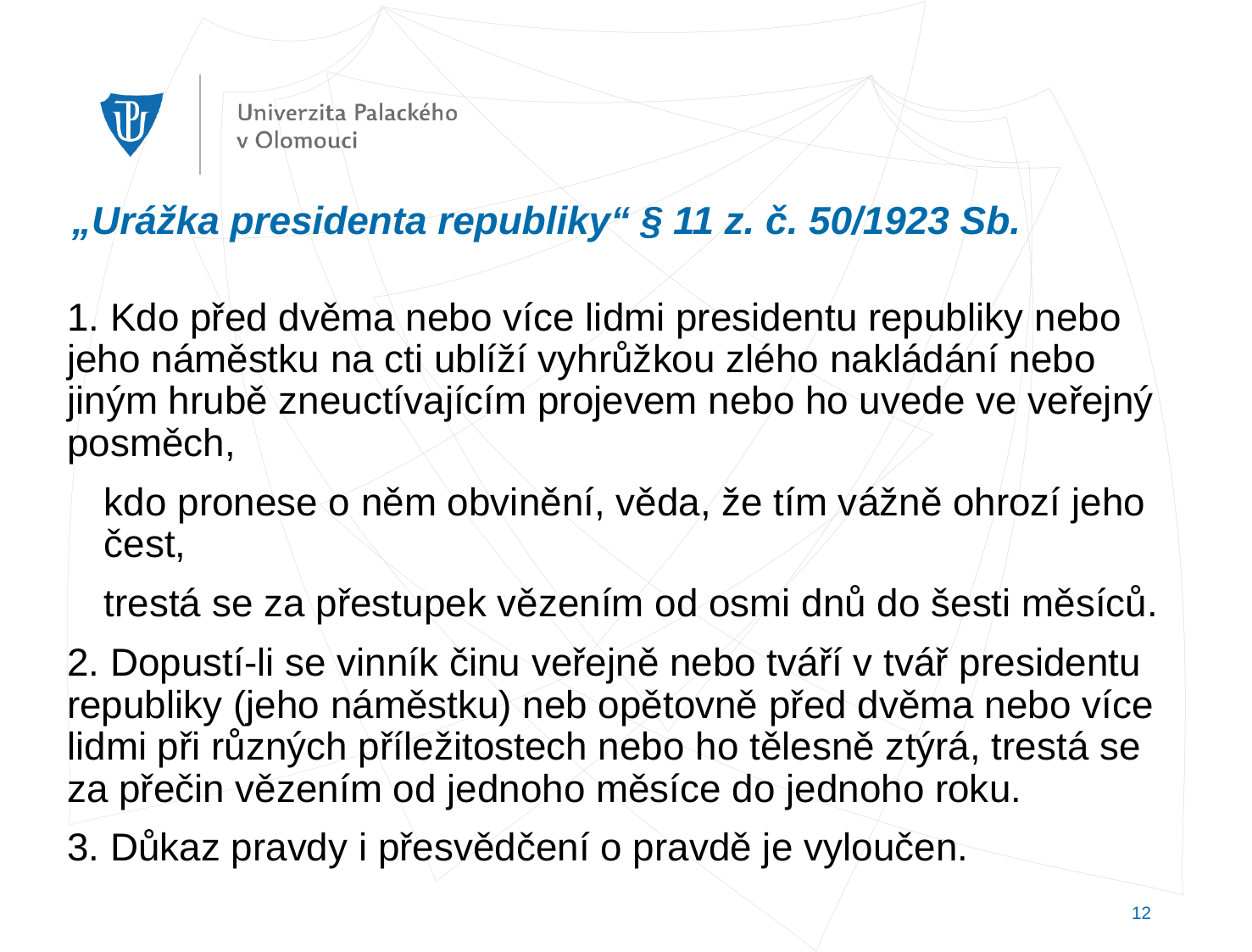

# „Urážka presidenta republiky“ § 11 z. č. 50/1923 Sb.
1. Kdo před dvěma nebo více lidmi presidentu republiky nebo jeho náměstku na cti ublíží vyhrůžkou zlého nakládání nebo jiným hrubě zneuctívajícím projevem nebo ho uvede ve veřejný posměch,
	kdo pronese o něm obvinění, věda, že tím vážně ohrozí jeho čest,
	trestá se za přestupek vězením od osmi dnů do šesti měsíců.
2. Dopustí-li se vinník činu veřejně nebo tváří v tvář presidentu republiky (jeho náměstku) neb opětovně před dvěma nebo více lidmi při různých příležitostech nebo ho tělesně ztýrá, trestá se za přečin vězením od jednoho měsíce do jednoho roku.
3. Důkaz pravdy i přesvědčení o pravdě je vyloučen.
12